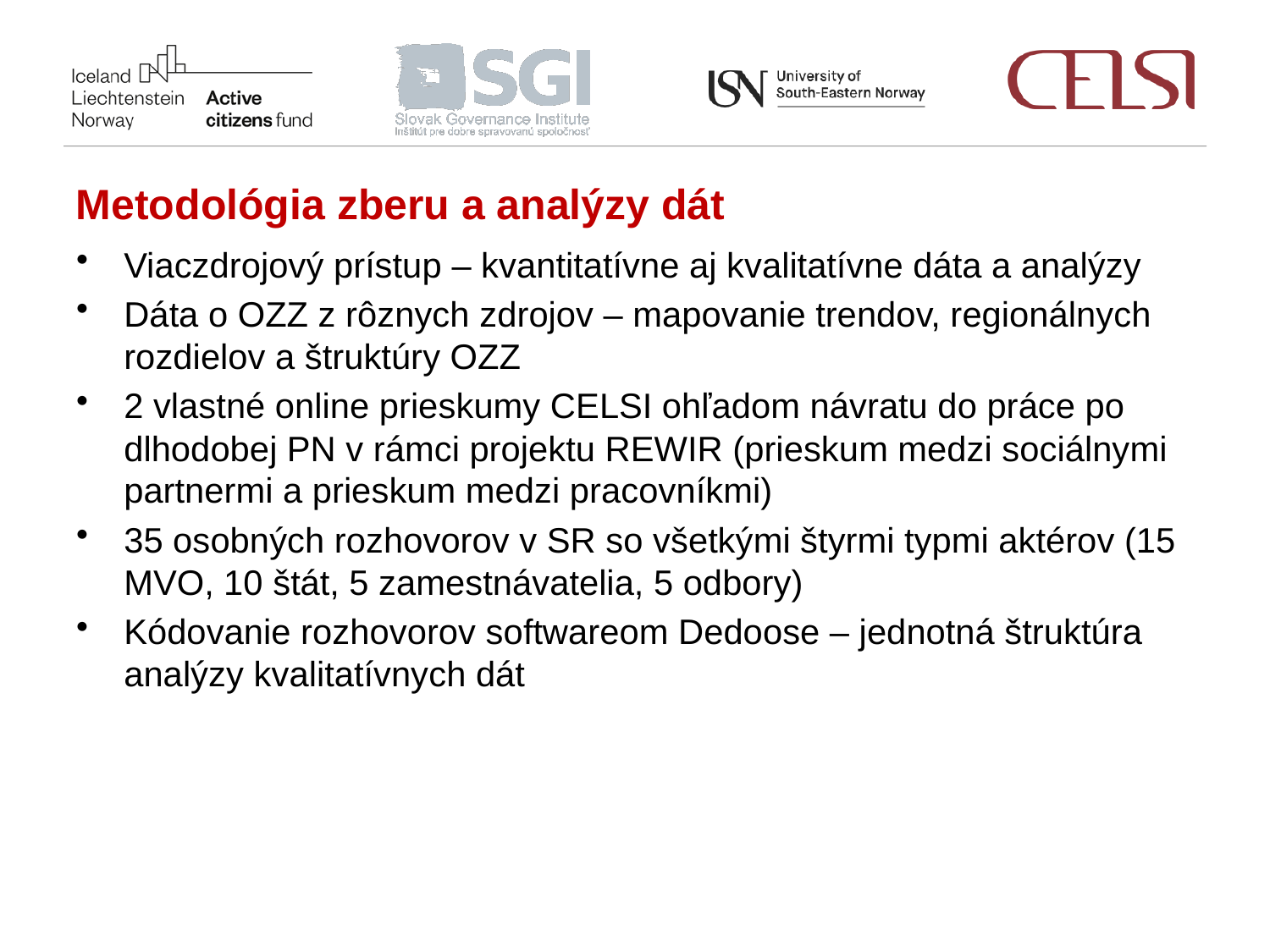

Metodológia zberu a analýzy dát
Viaczdrojový prístup – kvantitatívne aj kvalitatívne dáta a analýzy
Dáta o OZZ z rôznych zdrojov – mapovanie trendov, regionálnych rozdielov a štruktúry OZZ
2 vlastné online prieskumy CELSI ohľadom návratu do práce po dlhodobej PN v rámci projektu REWIR (prieskum medzi sociálnymi partnermi a prieskum medzi pracovníkmi)
35 osobných rozhovorov v SR so všetkými štyrmi typmi aktérov (15 MVO, 10 štát, 5 zamestnávatelia, 5 odbory)
Kódovanie rozhovorov softwareom Dedoose – jednotná štruktúra analýzy kvalitatívnych dát